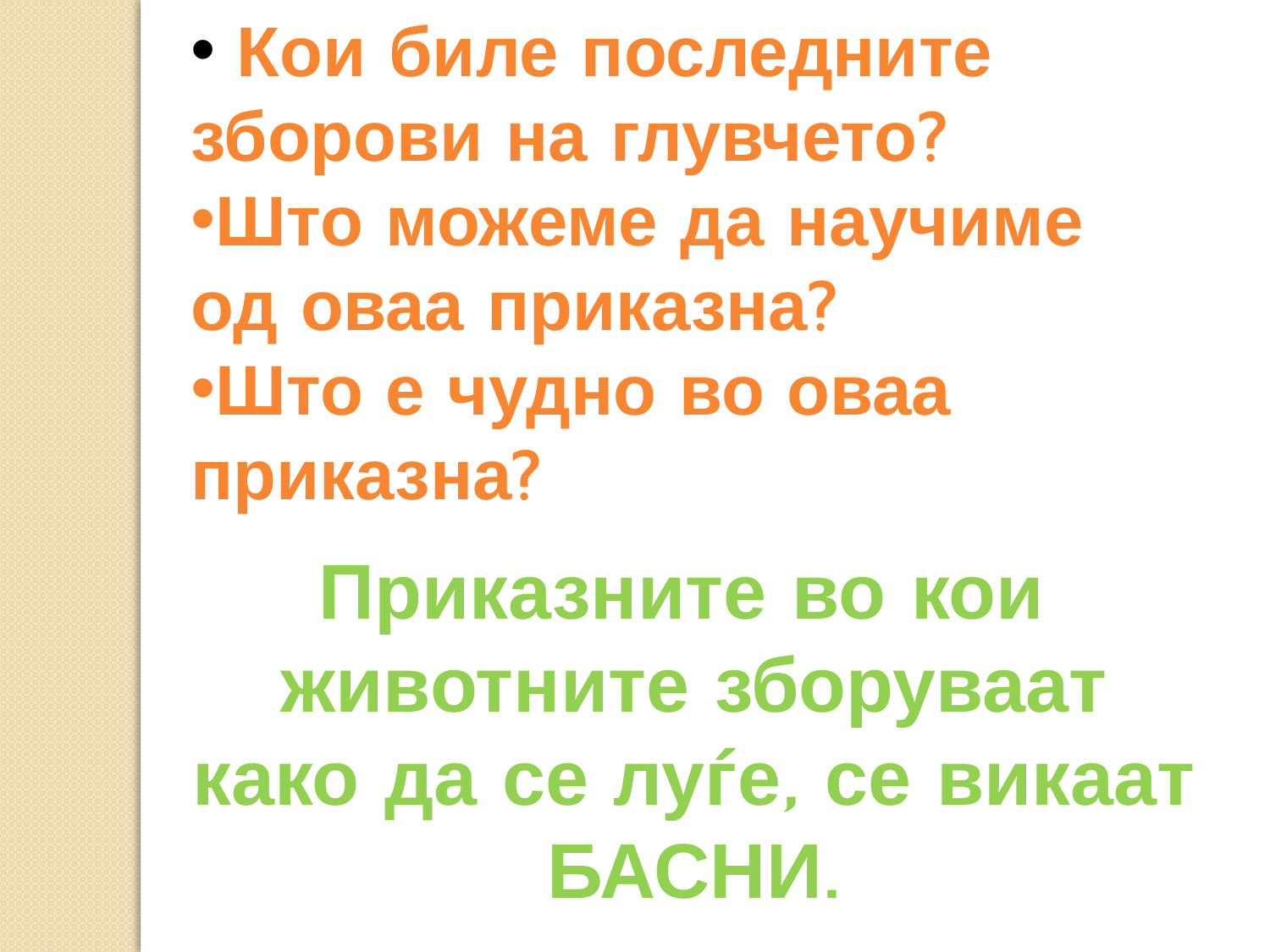

Кои биле последните зборови на глувчето?
Што можеме да научиме од оваа приказна?
Што е чудно во оваа приказна?

Приказните во кои
животните зборуваат
како да се луѓе, се викаат
БАСНИ.